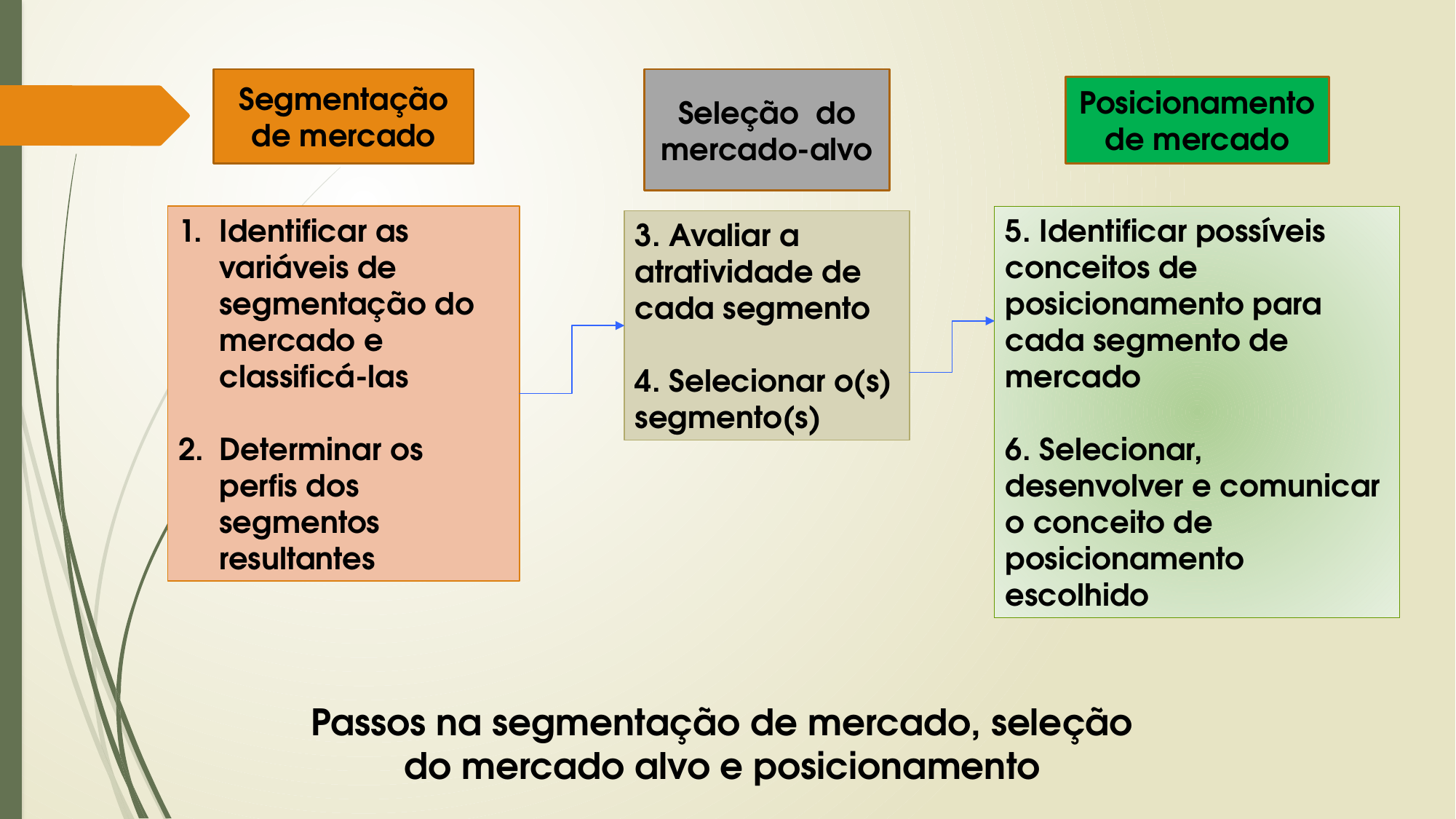

Segmentação de mercado
Seleção  do mercado-alvo
Posicionamento de mercado
Identificar as variáveis de segmentação do mercado e classificá-las

Determinar os perfis dos segmentos resultantes
5. Identificar possíveis conceitos de posicionamento para cada segmento de mercado

6. Selecionar, desenvolver e comunicar o conceito de posicionamento escolhido
3. Avaliar a atratividade de cada segmento

4. Selecionar o(s) segmento(s)
Passos na segmentação de mercado, seleção do mercado alvo e posicionamento